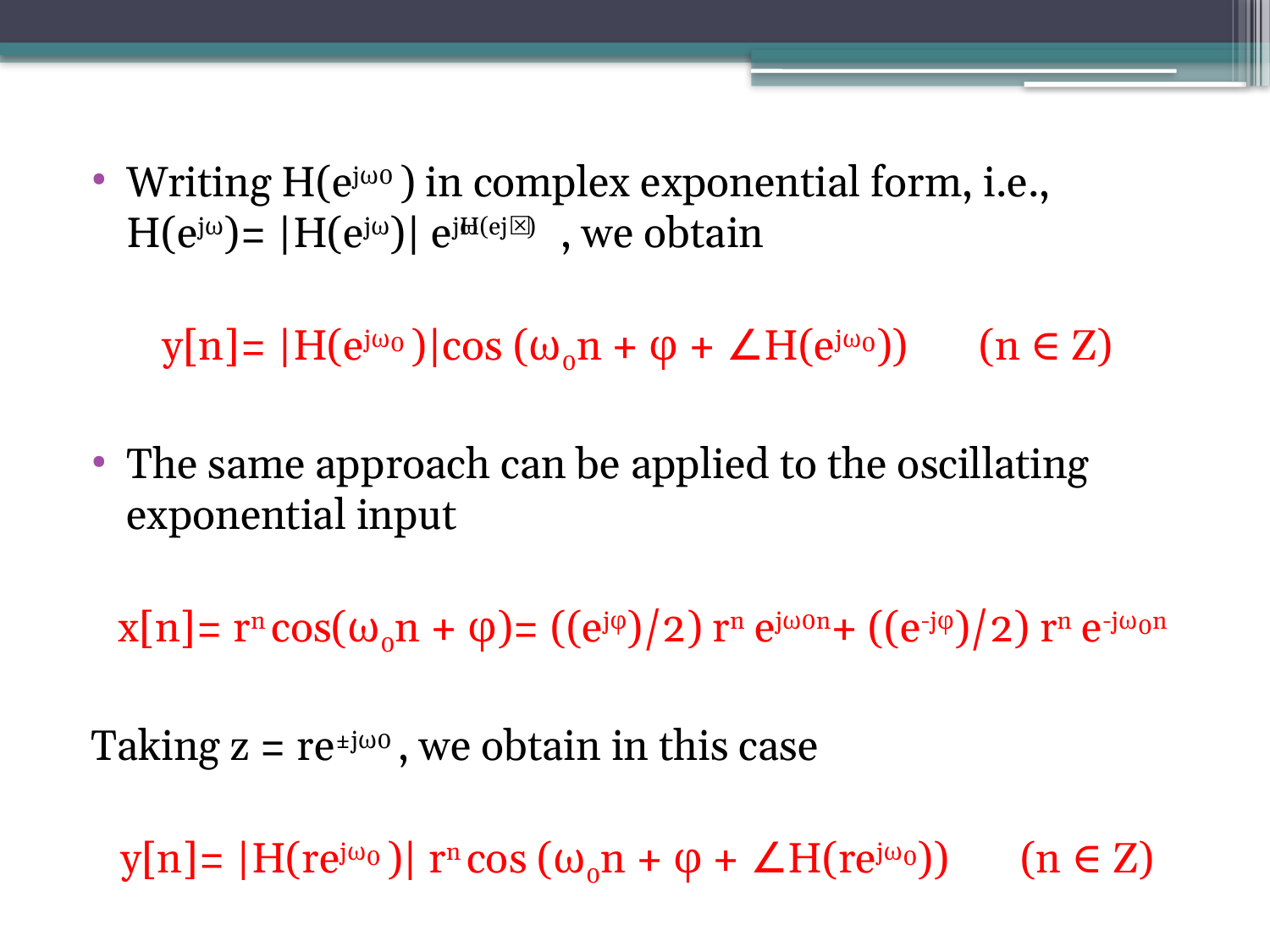

Writing H(ejω0 ) in complex exponential form, i.e., H(ejω)= |H(ejω)| ej∠H(ejω), we obtain

y[n]= |H(ejω0 )|cos (ω0n + φ + ∠H(ejω0))       (n ∈ Z)

The same approach can be applied to the oscillating exponential input

x[n]= rn cos(ω0n + φ)= ((ejφ)/2) rn ejω0n+ ((e-jφ)/2) rn e-jω0n

Taking z = re±jω0 , we obtain in this case

y[n]= |H(rejω0 )| rn cos (ω0n + φ + ∠H(rejω0))       (n ∈ Z)